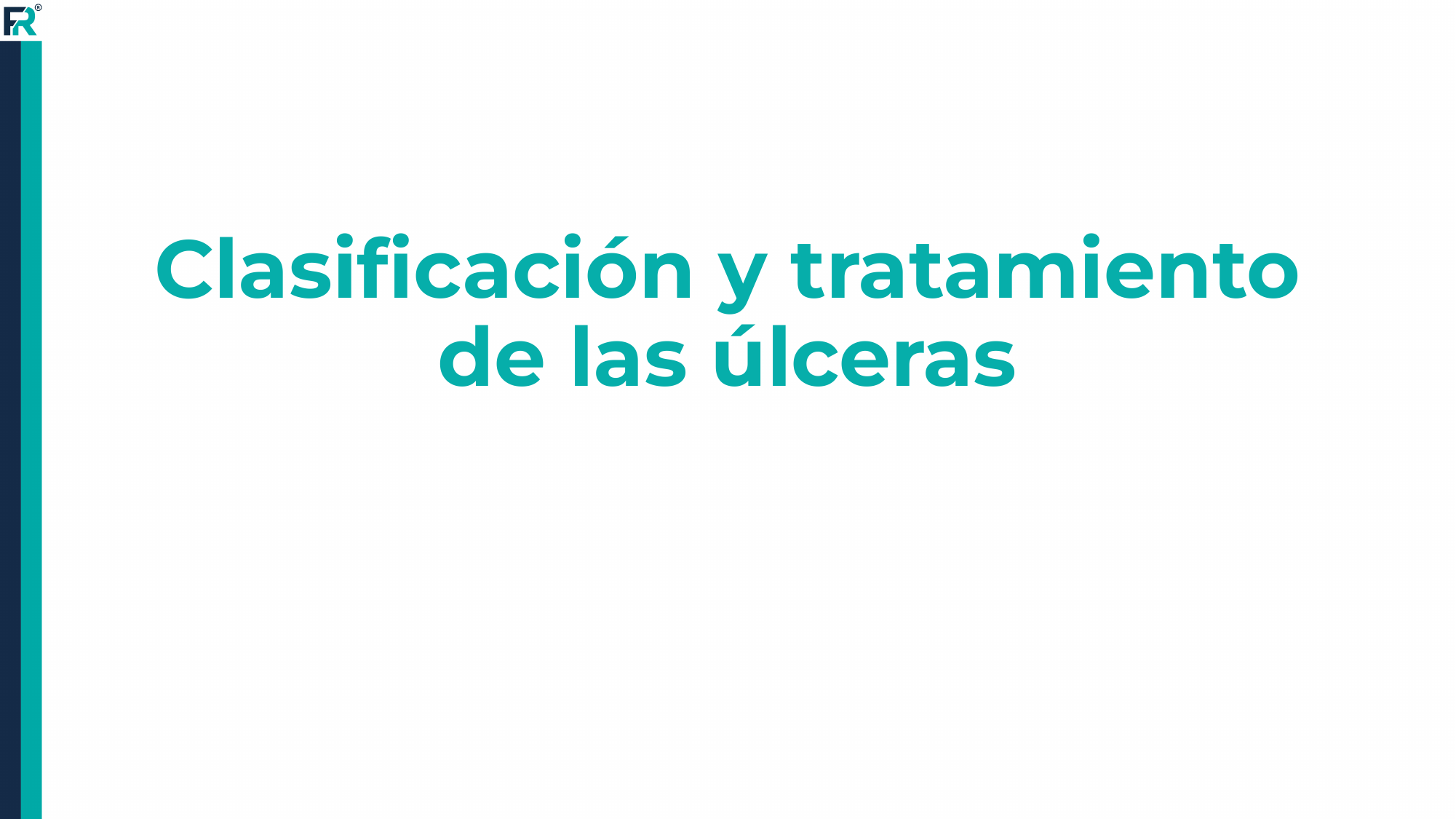

# Clasificación y tratamiento de las úlceras